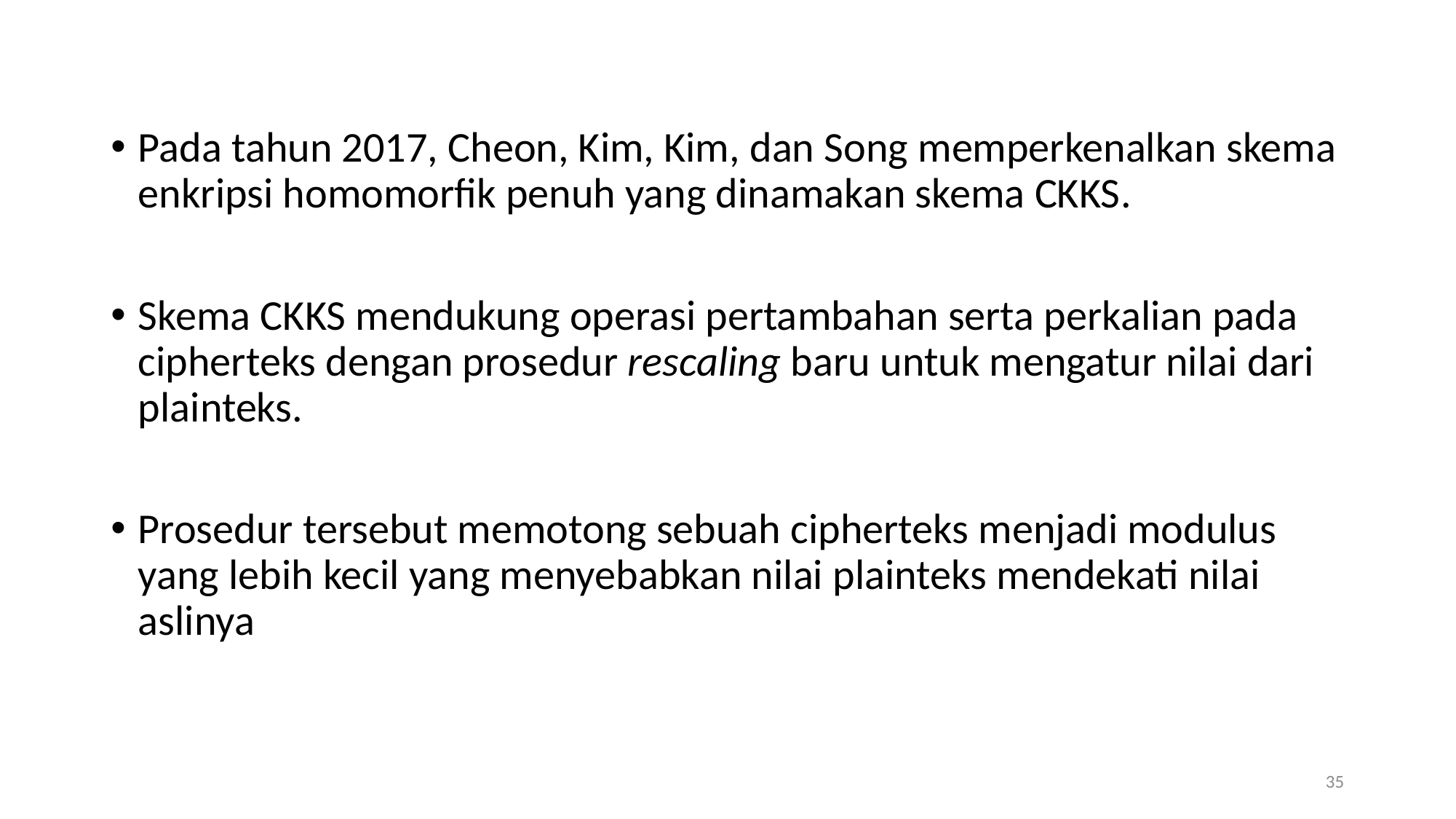

Pada tahun 2017, Cheon, Kim, Kim, dan Song memperkenalkan skema enkripsi homomorfik penuh yang dinamakan skema CKKS.

Skema CKKS mendukung operasi pertambahan serta perkalian pada cipherteks dengan prosedur rescaling baru untuk mengatur nilai dari plainteks.

Prosedur tersebut memotong sebuah cipherteks menjadi modulus yang lebih kecil yang menyebabkan nilai plainteks mendekati nilai aslinya
35